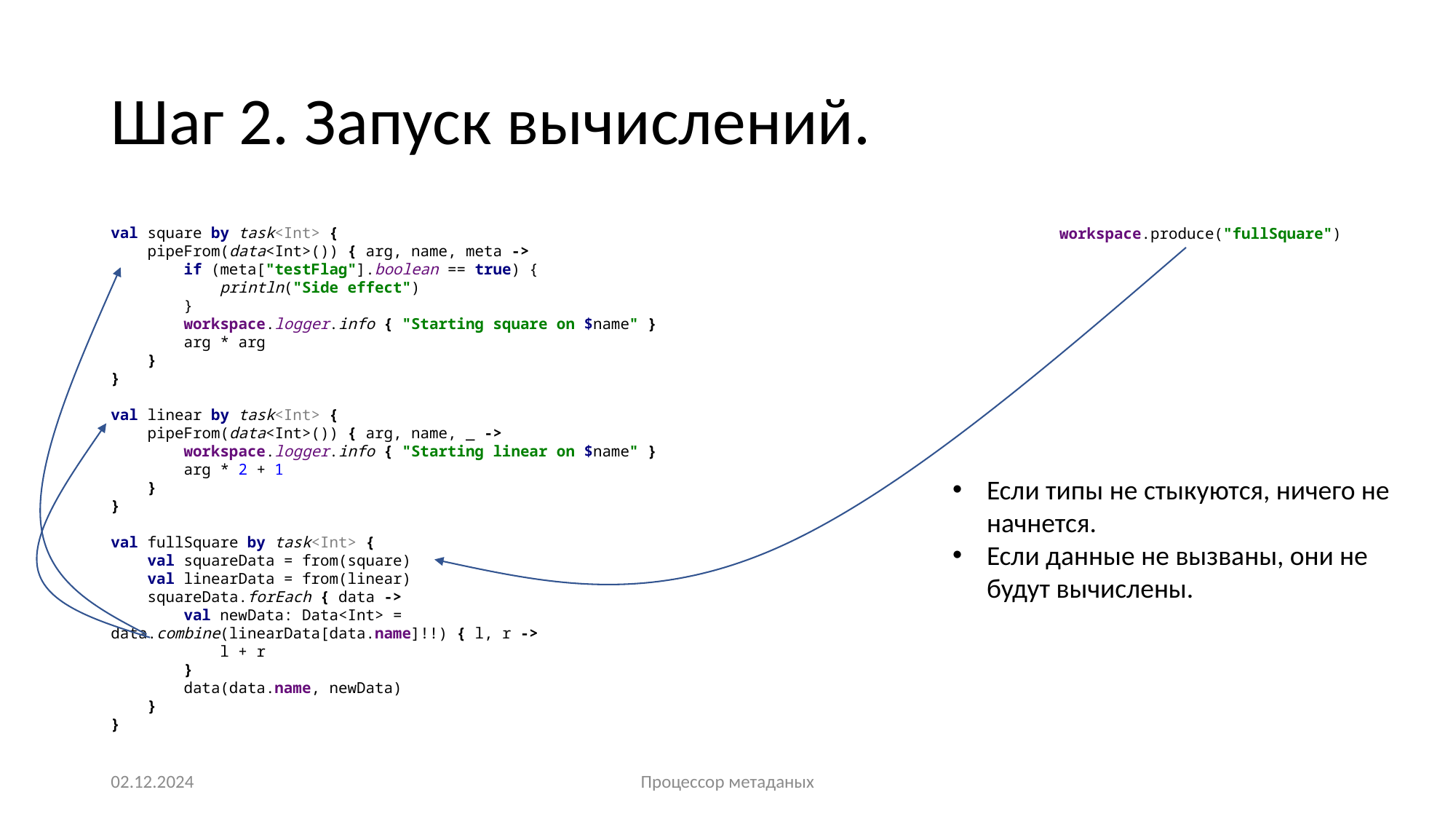

# Шаг 2. Запуск вычислений.
val square by task<Int> {
    pipeFrom(data<Int>()) { arg, name, meta ->
        if (meta["testFlag"].boolean == true) {
            println("Side effect")
        }
        workspace.logger.info { "Starting square on $name" }
        arg * arg
    }
}
val linear by task<Int> {
    pipeFrom(data<Int>()) { arg, name, _ ->
        workspace.logger.info { "Starting linear on $name" }
        arg * 2 + 1
    }
}
val fullSquare by task<Int> {
    val squareData = from(square)
    val linearData = from(linear)
    squareData.forEach { data ->
        val newData: Data<Int> = data.combine(linearData[data.name]!!) { l, r ->
            l + r
        }
        data(data.name, newData)
    }
}
workspace.produce("fullSquare")

Если типы не стыкуются, ничего не начнется.
Если данные не вызваны, они не будут вычислены.

02.12.2024
Процессор метаданых